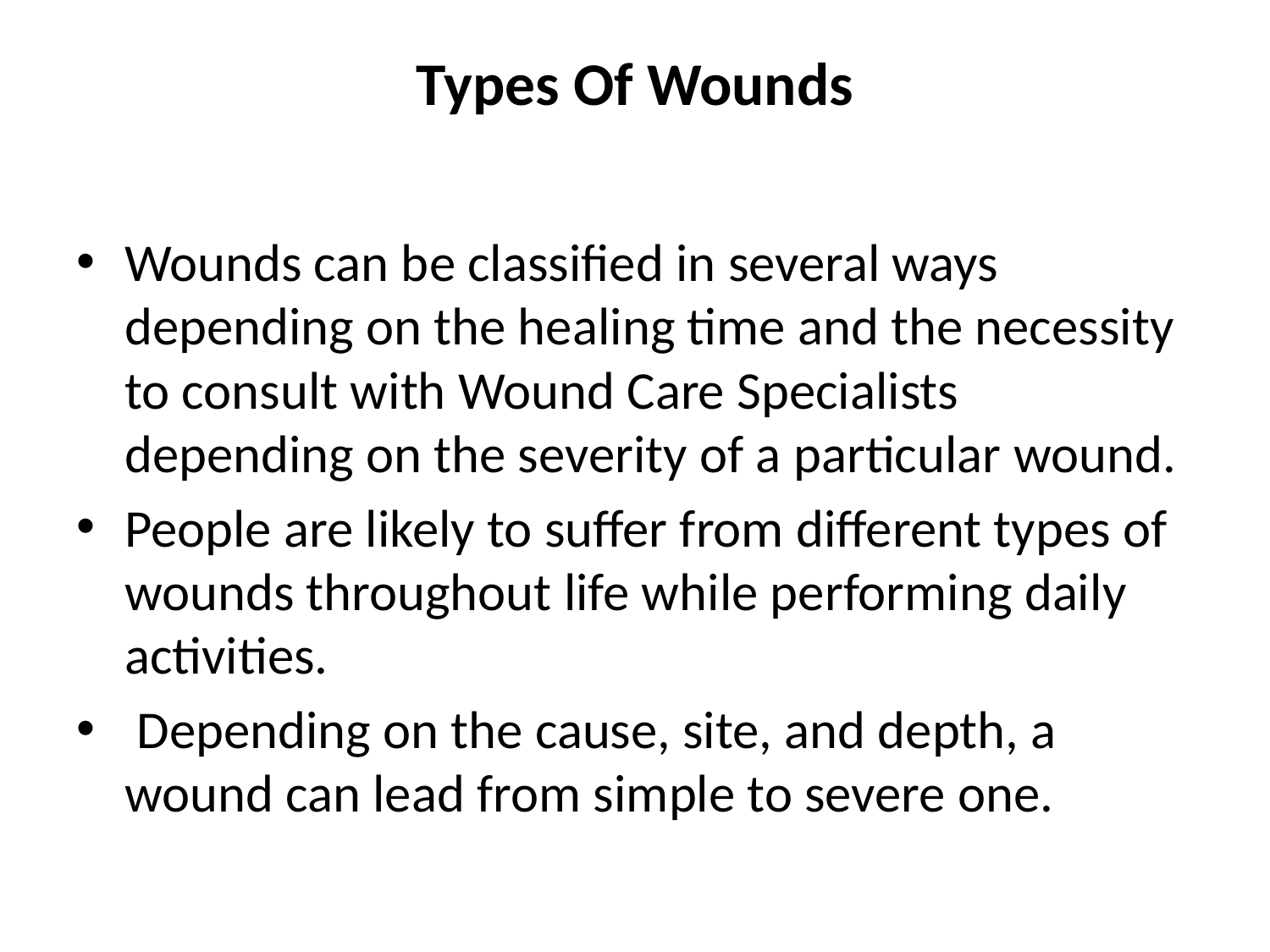

# Types Of Wounds
Wounds can be classified in several ways depending on the healing time and the necessity to consult with Wound Care Specialists depending on the severity of a particular wound.
People are likely to suffer from different types of wounds throughout life while performing daily activities.
 Depending on the cause, site, and depth, a wound can lead from simple to severe one.